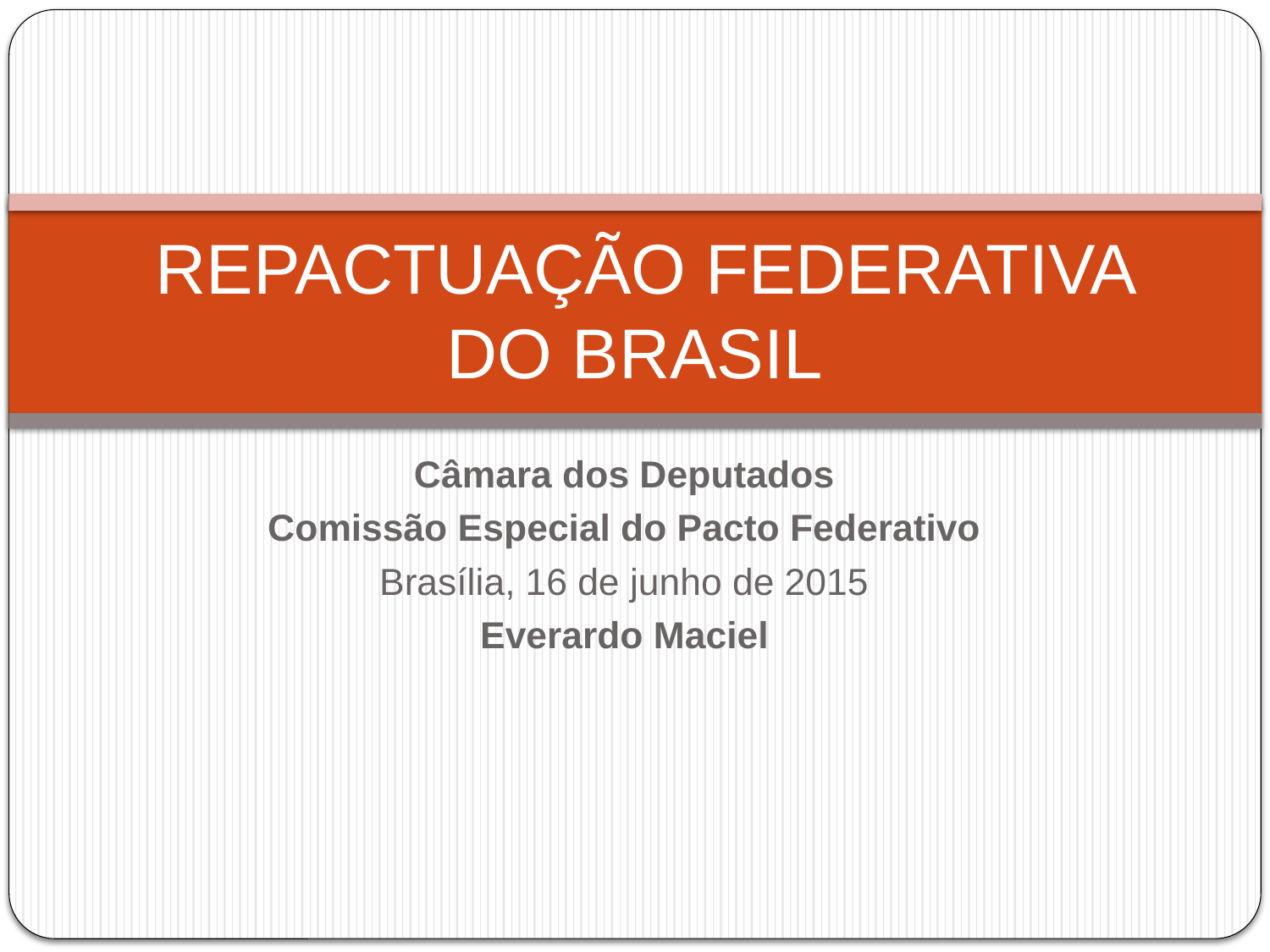

# REPACTUAÇÃO FEDERATIVA DO BRASIL
Câmara dos Deputados
Comissão Especial do Pacto Federativo
Brasília, 16 de junho de 2015
Everardo Maciel